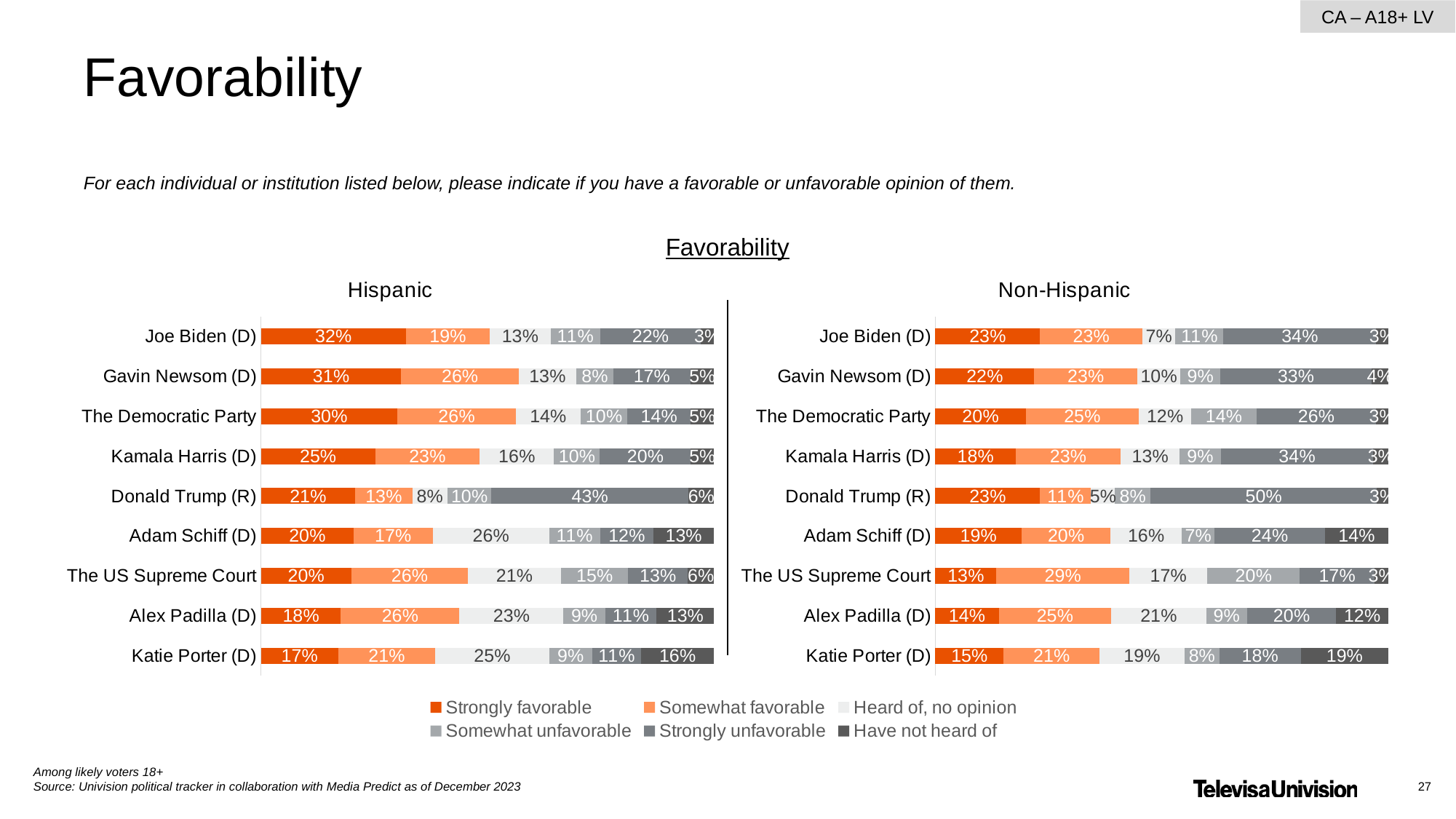

Favorability
For each individual or institution listed below, please indicate if you have a favorable or unfavorable opinion of them.
Favorability

### Chart: Hispanic

| Category | Strongly favorable | Somewhat favorable | Heard of, no opinion | Somewhat unfavorable | Strongly unfavorable | Have not heard of |
|---|---|---|---|---|---|---|
| Joe Biden (D) | 0.3197404828072681 | 0.1851843973532342 | 0.1340343427926258 | 0.1095318524009921 | 0.2218193018084201 | 0.02968962283746072 |
| Gavin Newsom (D) | 0.3096106913332118 | 0.2592031384008722 | 0.1269134213451277 | 0.081488155003608 | 0.1708245750051436 | 0.05196001891203781 |
| The Democratic Party | 0.3012300625510672 | 0.261041180485829 | 0.1431914881619553 | 0.1029000555014051 | 0.1399379704152735 | 0.05169924288447104 |
| Kamala Harris (D) | 0.2523032363283805 | 0.2300557303869526 | 0.164547766797123 | 0.101024897717498 | 0.2004131955858781 | 0.0516551731841688 |
| Donald Trump (R) | 0.2077718795385088 | 0.1263333828484961 | 0.07736215220383698 | 0.09685457825349267 | 0.4348874560122868 | 0.05679055114337987 |
| Adam Schiff (D) | 0.2043967617087948 | 0.17439879028087 | 0.2573350411167513 | 0.111997090954246 | 0.1176417175014522 | 0.1342305984378868 |
| The US Supreme Court | 0.1990937362075829 | 0.2576139018680811 | 0.2053670174854652 | 0.1483505582826447 | 0.1308401440438967 | 0.05873464211233052 |
| Alex Padilla (D) | 0.1762709245623588 | 0.2613803835405904 | 0.2300900788153522 | 0.09166090889533791 | 0.113401013842346 | 0.1271966903440158 |
| Katie Porter (D) | 0.1705811885873755 | 0.2141551695106135 | 0.2513161597128388 | 0.09491479753867649 | 0.1074591974212803 | 0.1615734872292167 |

### Chart: Non-Hispanic

| Category | Very willing | Somewhat willing | Neutral | Somewhat unwilling | Very unwilling | Unsure/No opinion |
|---|---|---|---|---|---|---|
| Joe Biden (D) | 0.2313234632354681 | 0.2251999201147279 | 0.07337873676107973 | 0.1058213927660541 | 0.3372158222386015 | 0.02706066488406741 |
| Gavin Newsom (D) | 0.2181893145982852 | 0.2272085491819364 | 0.09537252973539591 | 0.08820864717416882 | 0.3337678059809264 | 0.03725315332928598 |
| The Democratic Party | 0.1994967367067627 | 0.2494526982829044 | 0.1155550901960105 | 0.1442517415493144 | 0.2636838510680166 | 0.02755988219699003 |
| Kamala Harris (D) | 0.1775547809706488 | 0.2315946021807679 | 0.1299015138604086 | 0.09118221157628546 | 0.3360845288698012 | 0.0336823625420868 |
| Donald Trump (R) | 0.2311988064688583 | 0.1126393712961409 | 0.05248076652734971 | 0.07905225566873184 | 0.4984257733152199 | 0.0262030267236983 |
| Adam Schiff (D) | 0.1901796438295652 | 0.1964963930979432 | 0.1571264021743864 | 0.07302280458647119 | 0.2426627294880947 | 0.1405120268235379 |
| The US Supreme Court | 0.1346641919208837 | 0.2932968863131603 | 0.1727252743403511 | 0.2033292889995506 | 0.1652634375741051 | 0.03072092085194784 |
| Alex Padilla (D) | 0.1402507747956073 | 0.2475760860032355 | 0.2100178104877733 | 0.08990917705439853 | 0.1966522193129626 | 0.1155939323460214 |
| Katie Porter (D) | 0.1506672624616597 | 0.2118973844855493 | 0.1869946353529795 | 0.07729613726226489 | 0.1797755362154952 | 0.1933690442220501 |

### Chart

| Category | Strongly favorable | Somewhat favorable | Heard of, no opinion | Somewhat unfavorable | Strongly unfavorable | Have not heard of |
|---|---|---|---|---|---|---|
| Donald Trump | None | None | None | None | None | None |
| Vivek Ramaswamy | None | None | None | None | None | None |
| Ron DeSantis | None | None | None | None | None | None |
| Mike Pence | None | None | None | None | None | None |
| Tim Scott | None | None | None | None | None | None |
| Nikki Haley | None | None | None | None | None | None |